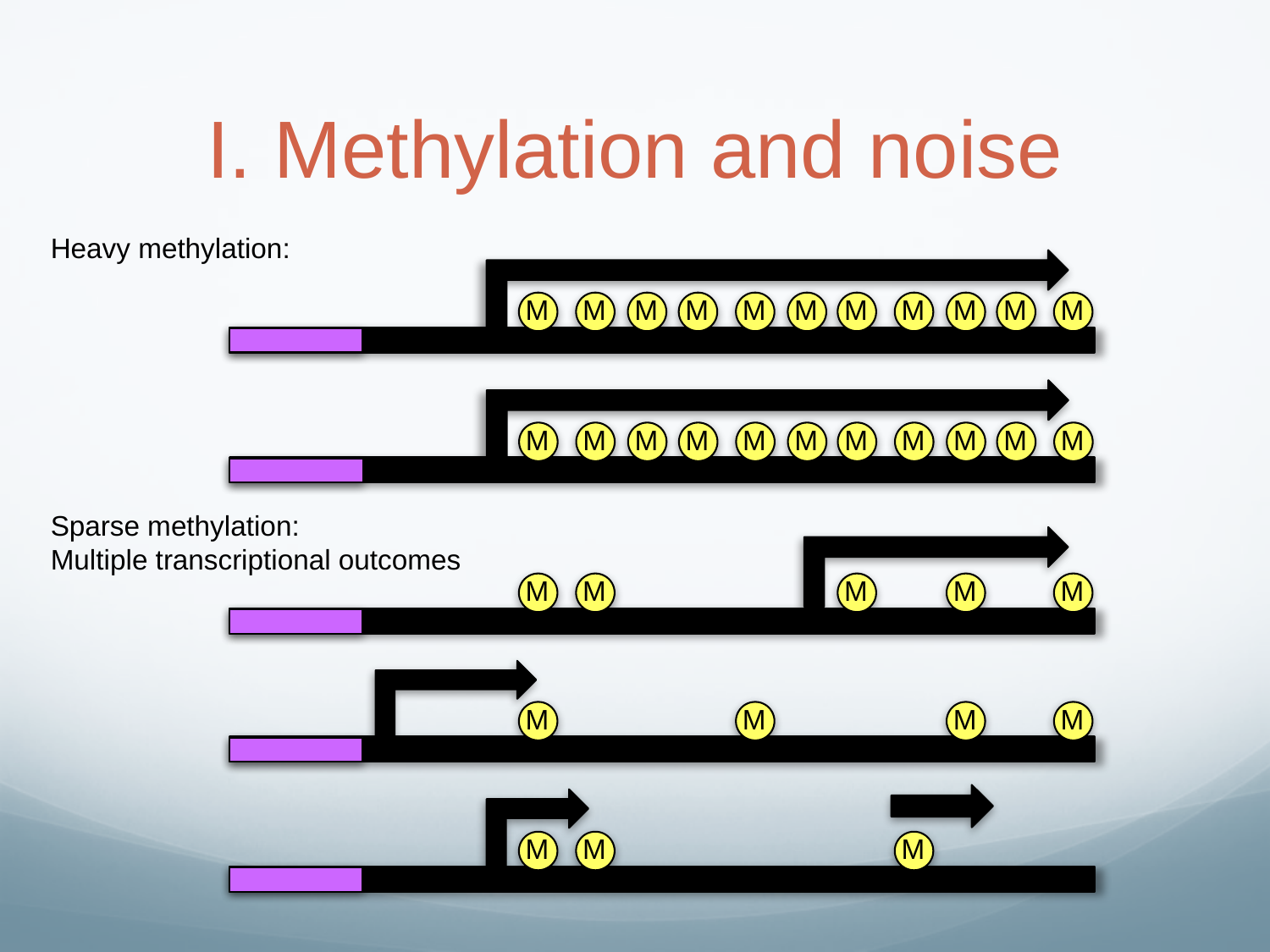

# I. Methylation and noise

Heavy methylation:
M

M

M

M

M

M

M

M

M

M

M

M

M

M

M

M

M

M

M

M

M

M

Sparse methylation:
Multiple transcriptional outcomes
M

M

M

M

M

M

M

M

M

M

M

M